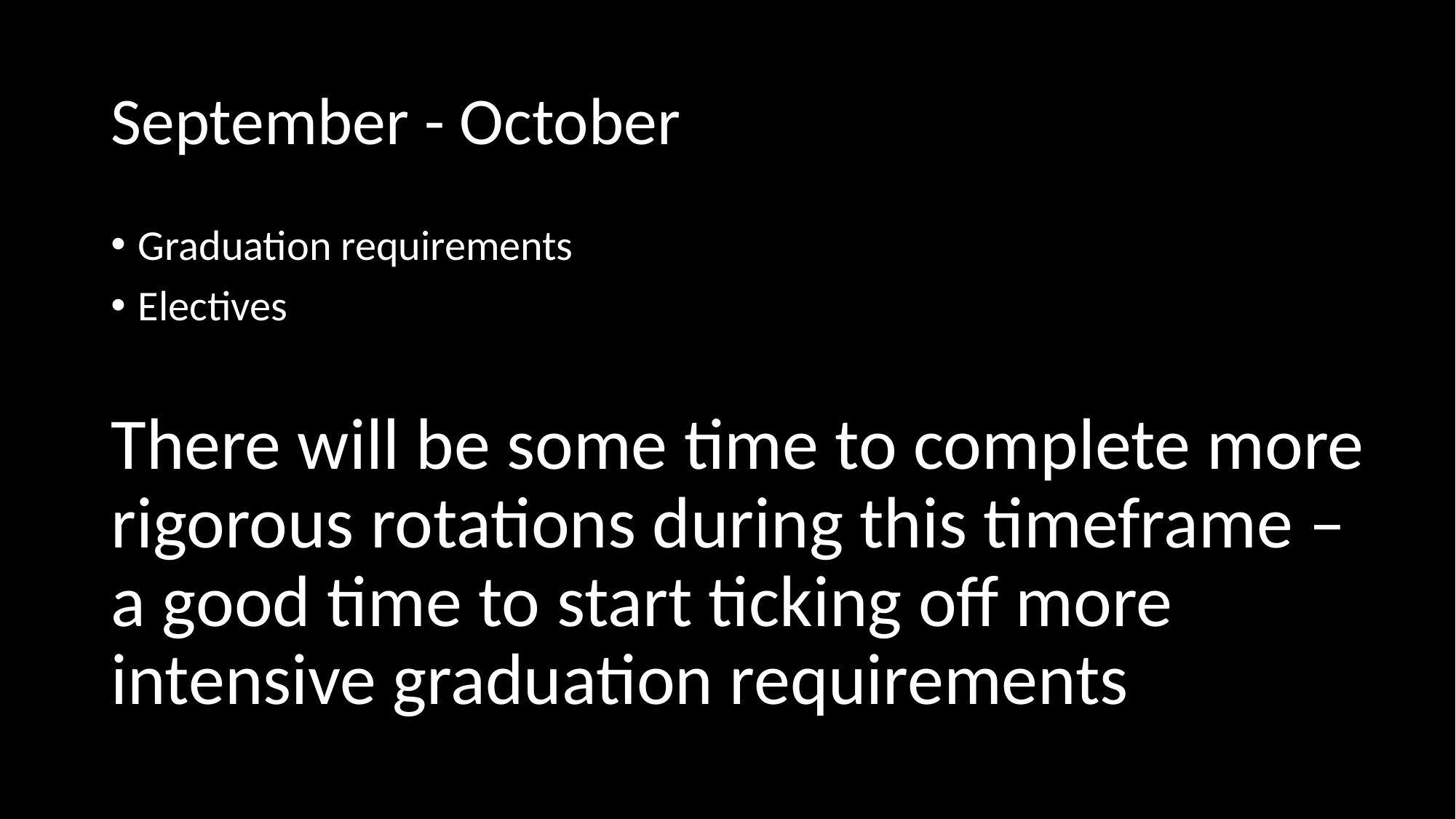

# September - October
Graduation requirements
Electives

There will be some time to complete more rigorous rotations during this timeframe – a good time to start ticking off more intensive graduation requirements